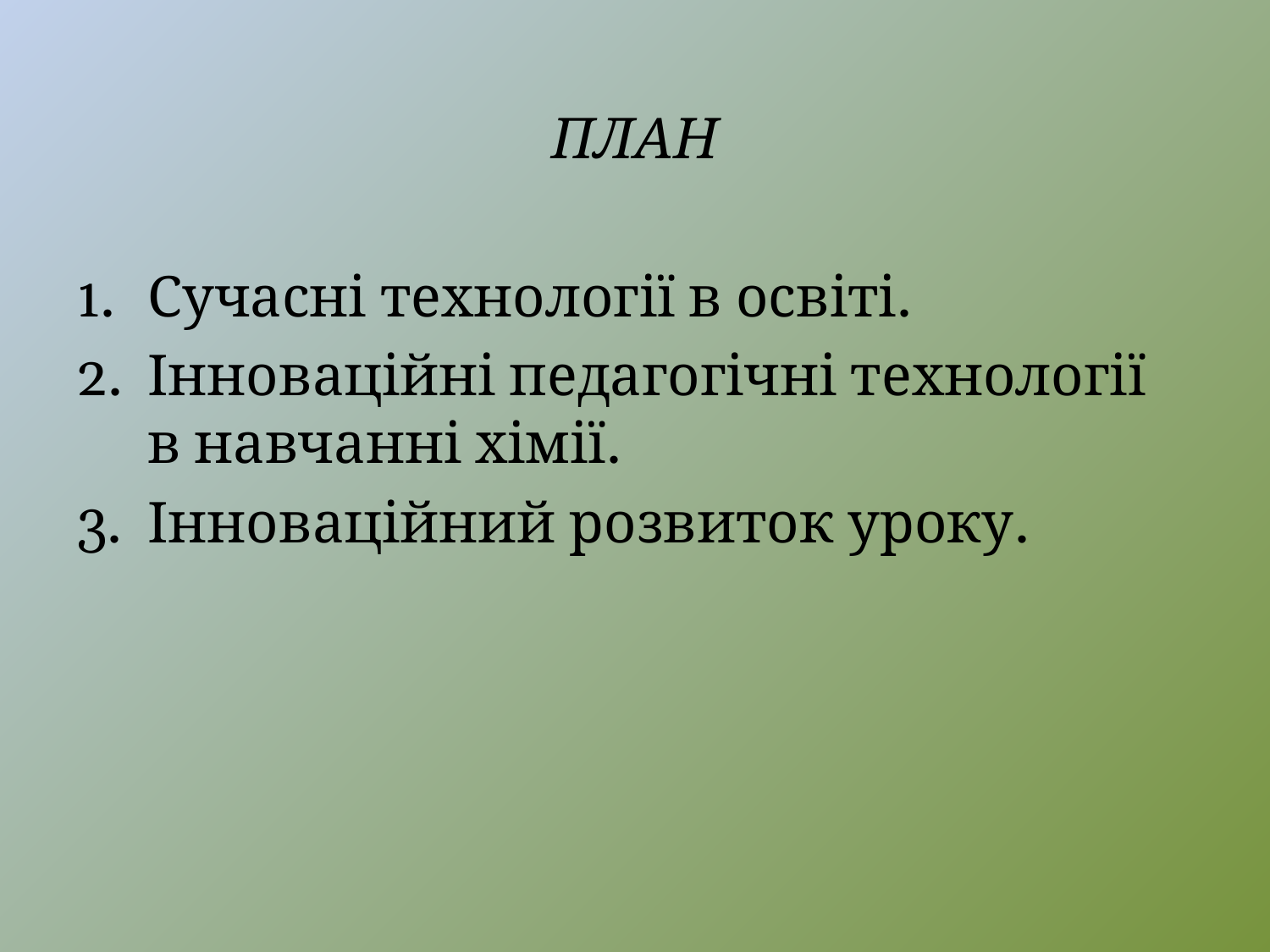

ПЛАН

Сучасні технології в освіті.
Інноваційні педагогічні технології в навчанні хімії.
Інноваційний розвиток уроку.